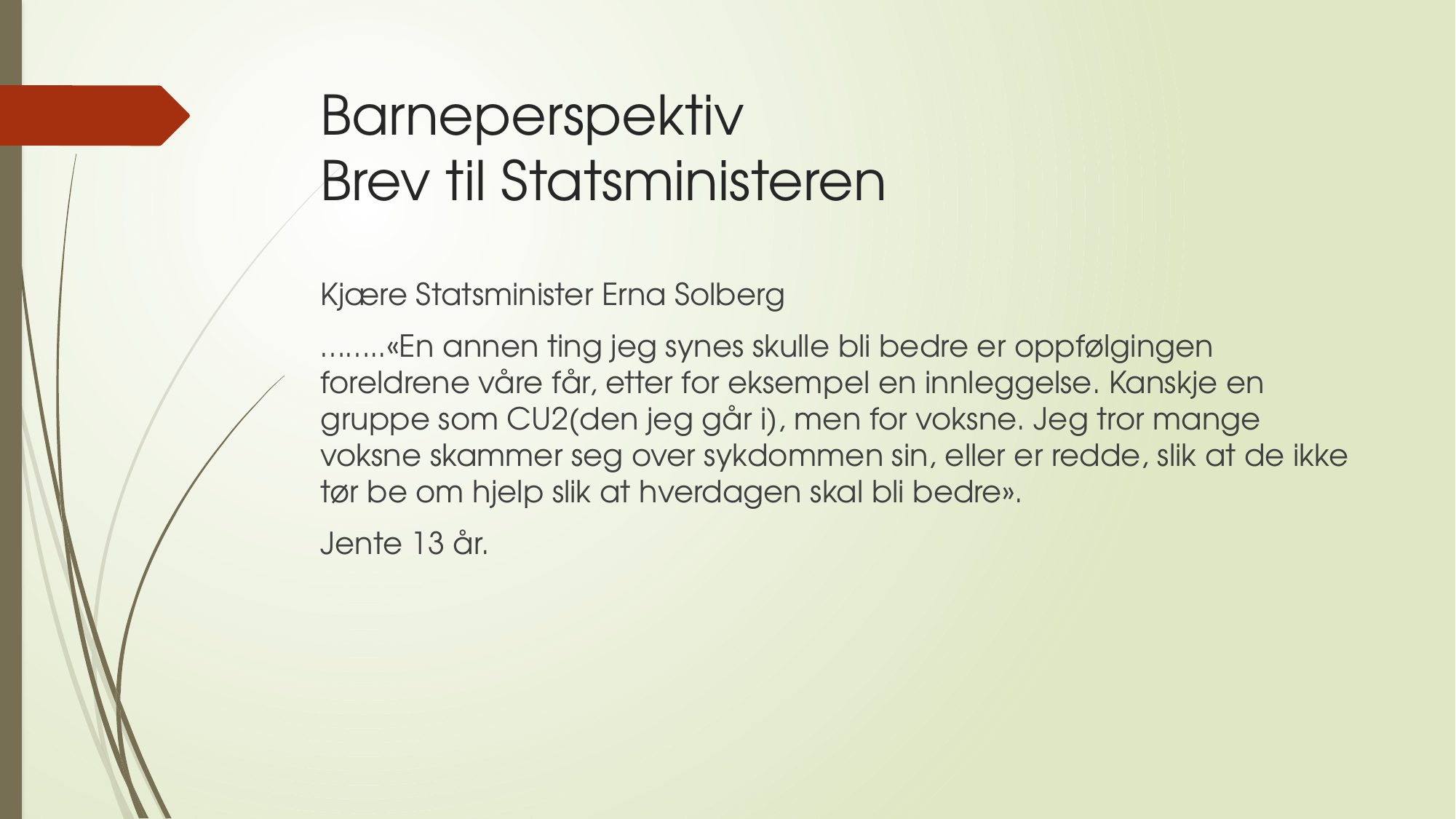

# Barneperspektiv Brev til Statsministeren
Kjære Statsminister Erna Solberg
……..«En annen ting jeg synes skulle bli bedre er oppfølgingen foreldrene våre får, etter for eksempel en innleggelse. Kanskje en gruppe som CU2(den jeg går i), men for voksne. Jeg tror mange voksne skammer seg over sykdommen sin, eller er redde, slik at de ikke tør be om hjelp slik at hverdagen skal bli bedre».
Jente 13 år.